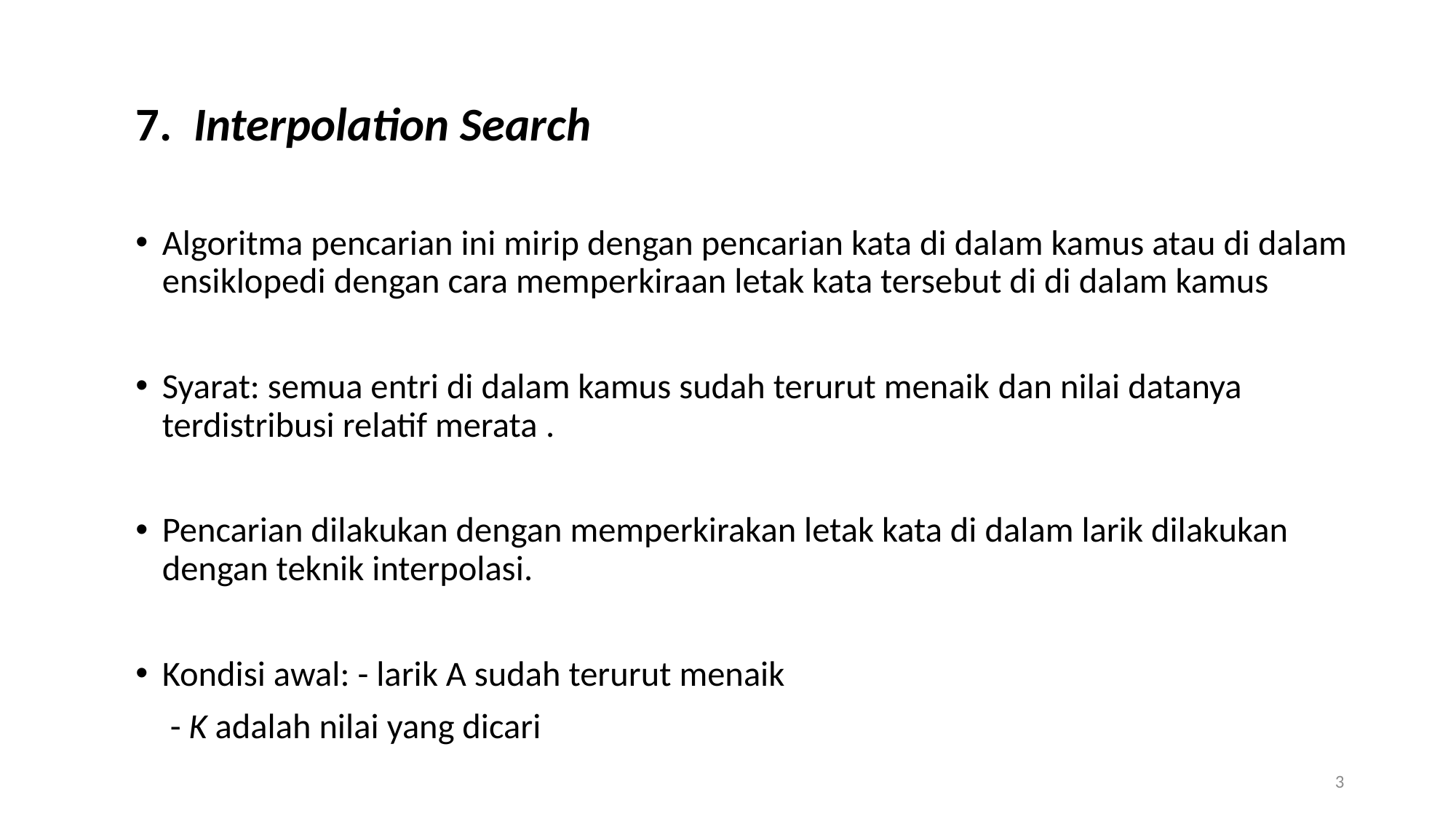

7.  Interpolation Search

Algoritma pencarian ini mirip dengan pencarian kata di dalam kamus atau di dalam ensiklopedi dengan cara memperkiraan letak kata tersebut di di dalam kamus

Syarat: semua entri di dalam kamus sudah terurut menaik dan nilai datanya terdistribusi relatif merata .

Pencarian dilakukan dengan memperkirakan letak kata di dalam larik dilakukan dengan teknik interpolasi.

Kondisi awal: - larik A sudah terurut menaik
			 - K adalah nilai yang dicari

3